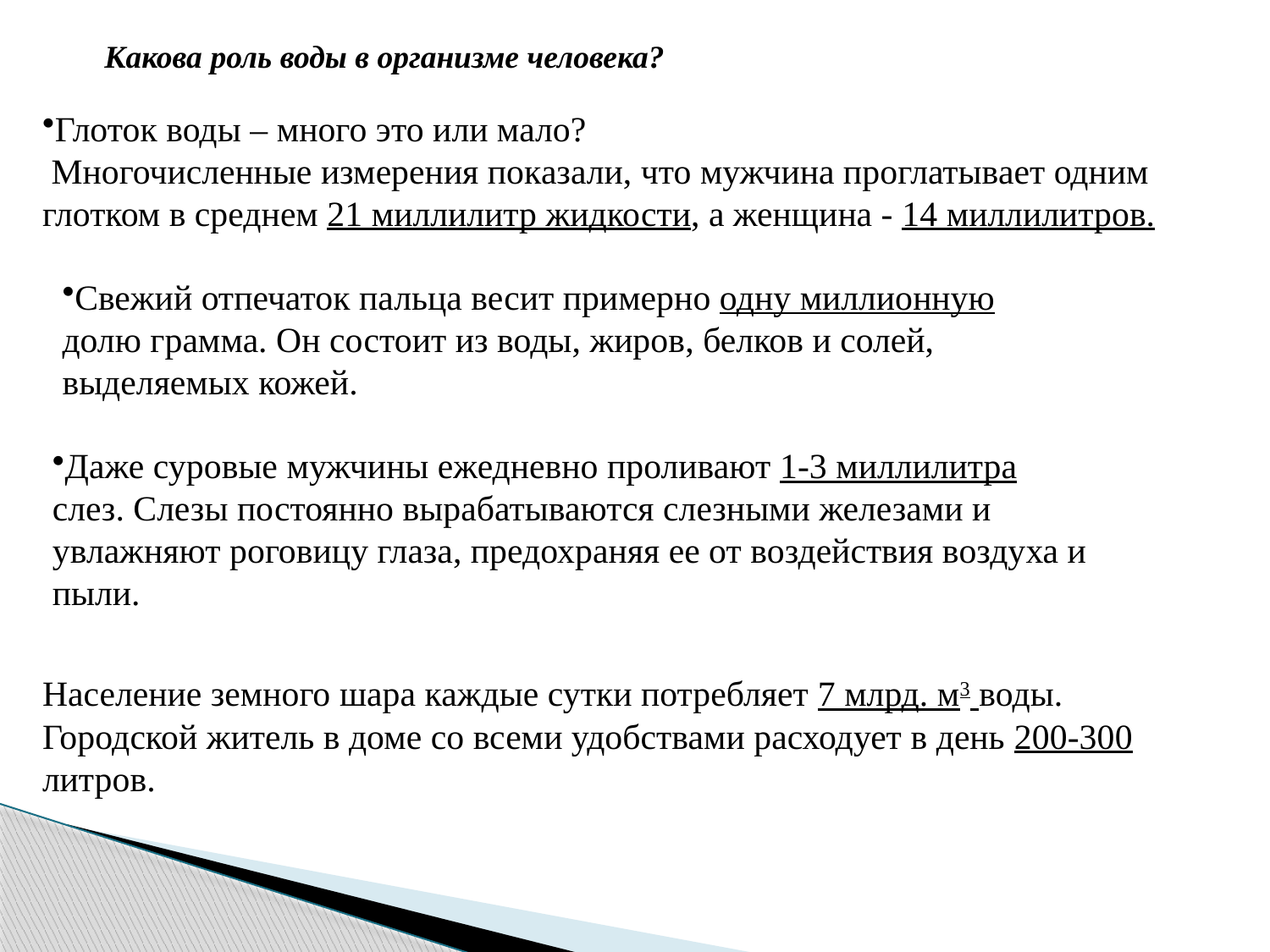

Какова роль воды в организме человека?
Глоток воды – много это или мало?
 Многочисленные измерения показали, что мужчина проглатывает одним глотком в среднем 21 миллилитр жидкости, а женщина - 14 миллилитров.
Свежий отпечаток пальца весит примерно одну миллионную долю грамма. Он состоит из воды, жиров, белков и солей, выделяемых кожей.
Даже суровые мужчины ежедневно проливают 1-3 миллилитра слез. Слезы постоянно вырабатываются слезными железами и увлажняют роговицу глаза, предохраняя ее от воздействия воздуха и пыли.
Население земного шара каждые сутки потребляет 7 млрд. м3 воды.
Городской житель в доме со всеми удобствами расходует в день 200-300 литров.